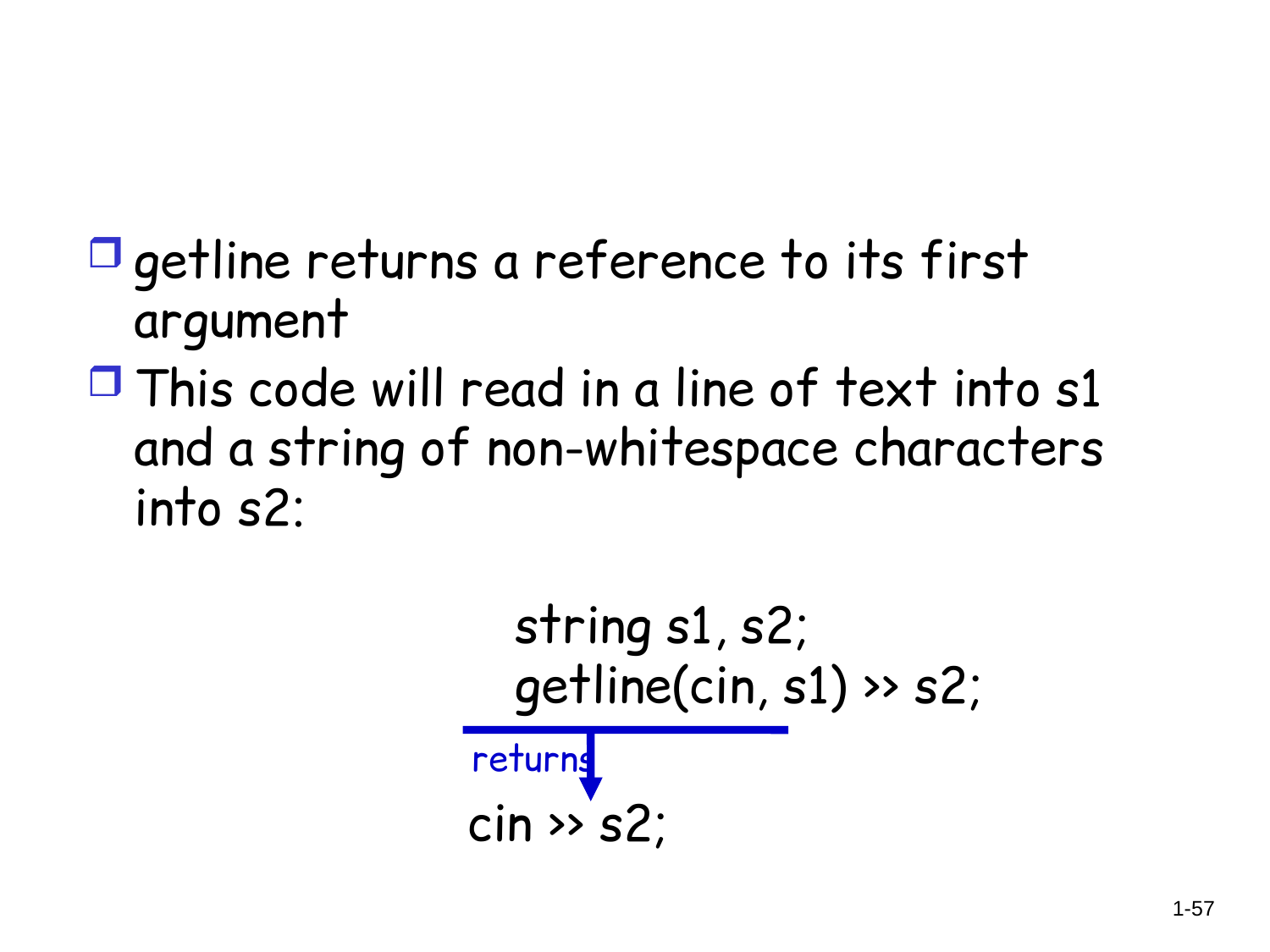

#
getline returns a reference to its first argument
This code will read in a line of text into s1 and a string of non-whitespace characters into s2:
 			string s1, s2;
          		getline(cin, s1) >> s2;
                          returns
                                    cin >> s2;

1-57